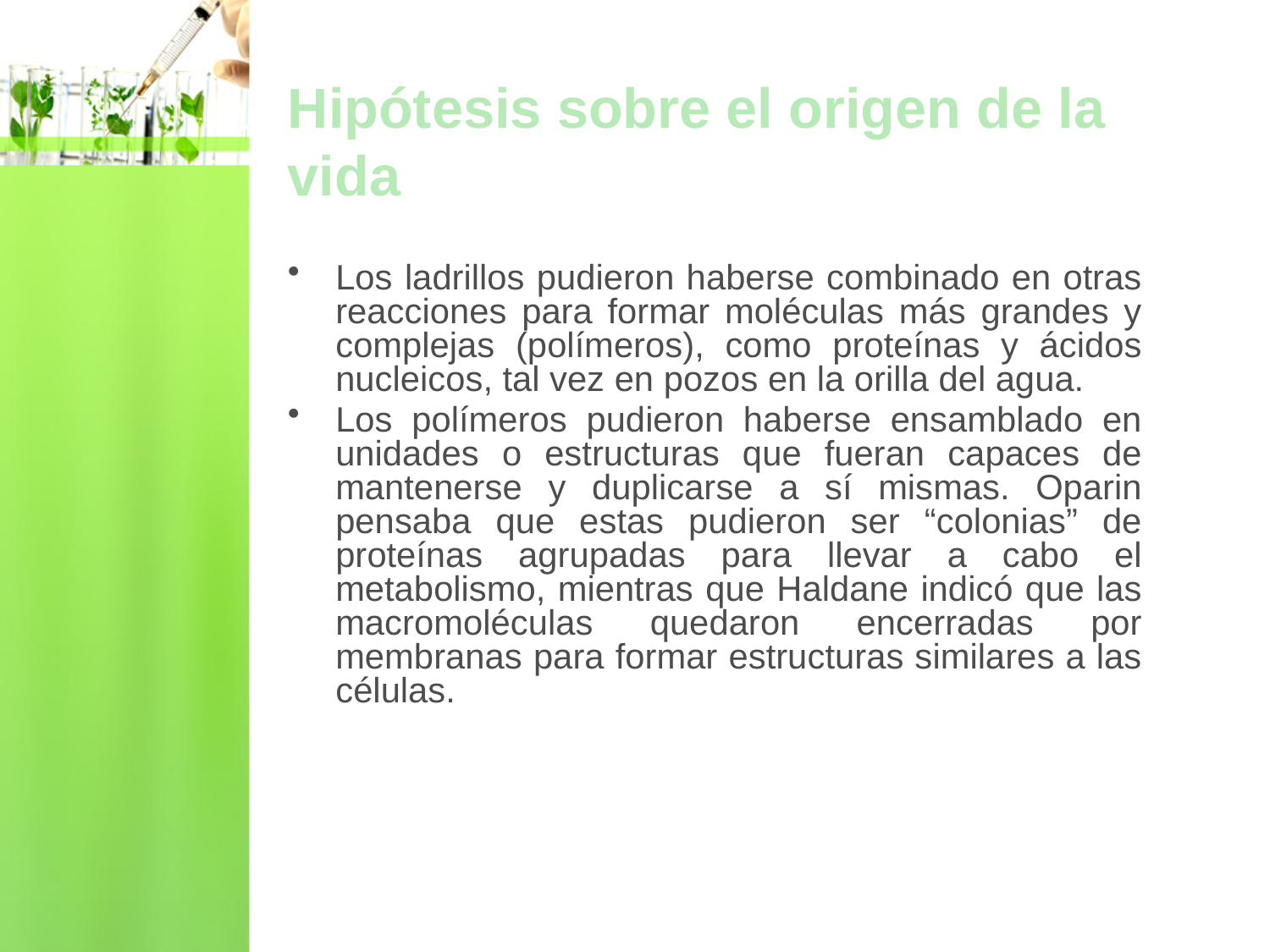

# Hipótesis sobre el origen de la vida
Los ladrillos pudieron haberse combinado en otras reacciones para formar moléculas más grandes y complejas (polímeros), como proteínas y ácidos nucleicos, tal vez en pozos en la orilla del agua.
Los polímeros pudieron haberse ensamblado en unidades o estructuras que fueran capaces de mantenerse y duplicarse a sí mismas. Oparin pensaba que estas pudieron ser “colonias” de proteínas agrupadas para llevar a cabo el metabolismo, mientras que Haldane indicó que las macromoléculas quedaron encerradas por membranas para formar estructuras similares a las células.